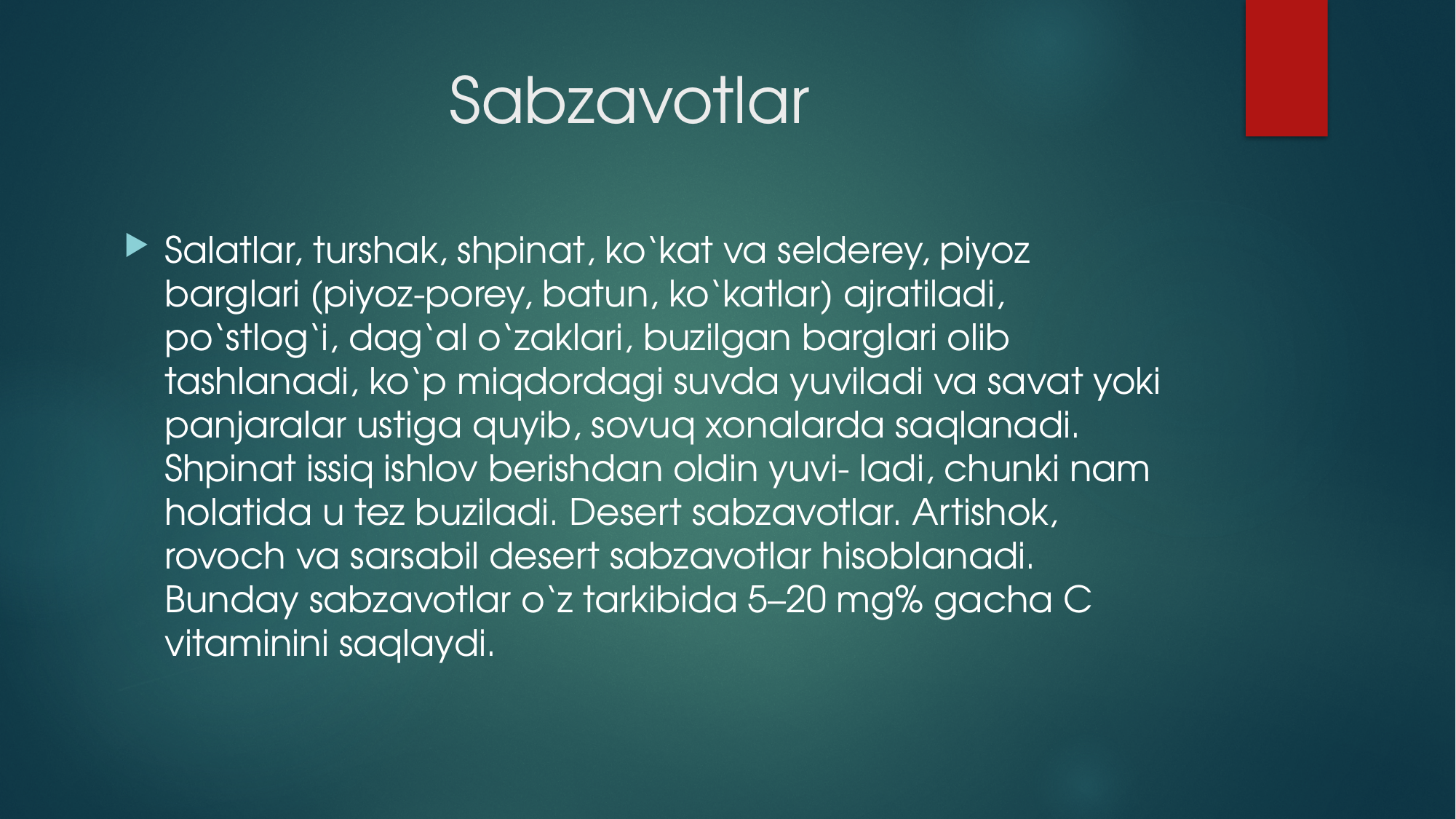

# Sabzavotlar
Salatlar, turshak, shpinat, ko‘kat va selderey, piyoz barglari (piyoz-porey, batun, ko‘katlar) ajratiladi, po‘stlog‘i, dag‘al o‘zaklari, buzilgan barglari olib tashlanadi, ko‘p miqdordagi suvda yuviladi va savat yoki panjaralar ustiga quyib, sovuq xonalarda saqlanadi. Shpinat issiq ishlov berishdan oldin yuvi- ladi, chunki nam holatida u tez buziladi. Desert sabzavotlar. Artishok, rovoch va sarsabil desert sabzavotlar hisoblanadi. Bunday sabzavotlar o‘z tarkibida 5–20 mg% gacha C vitaminini saqlaydi.